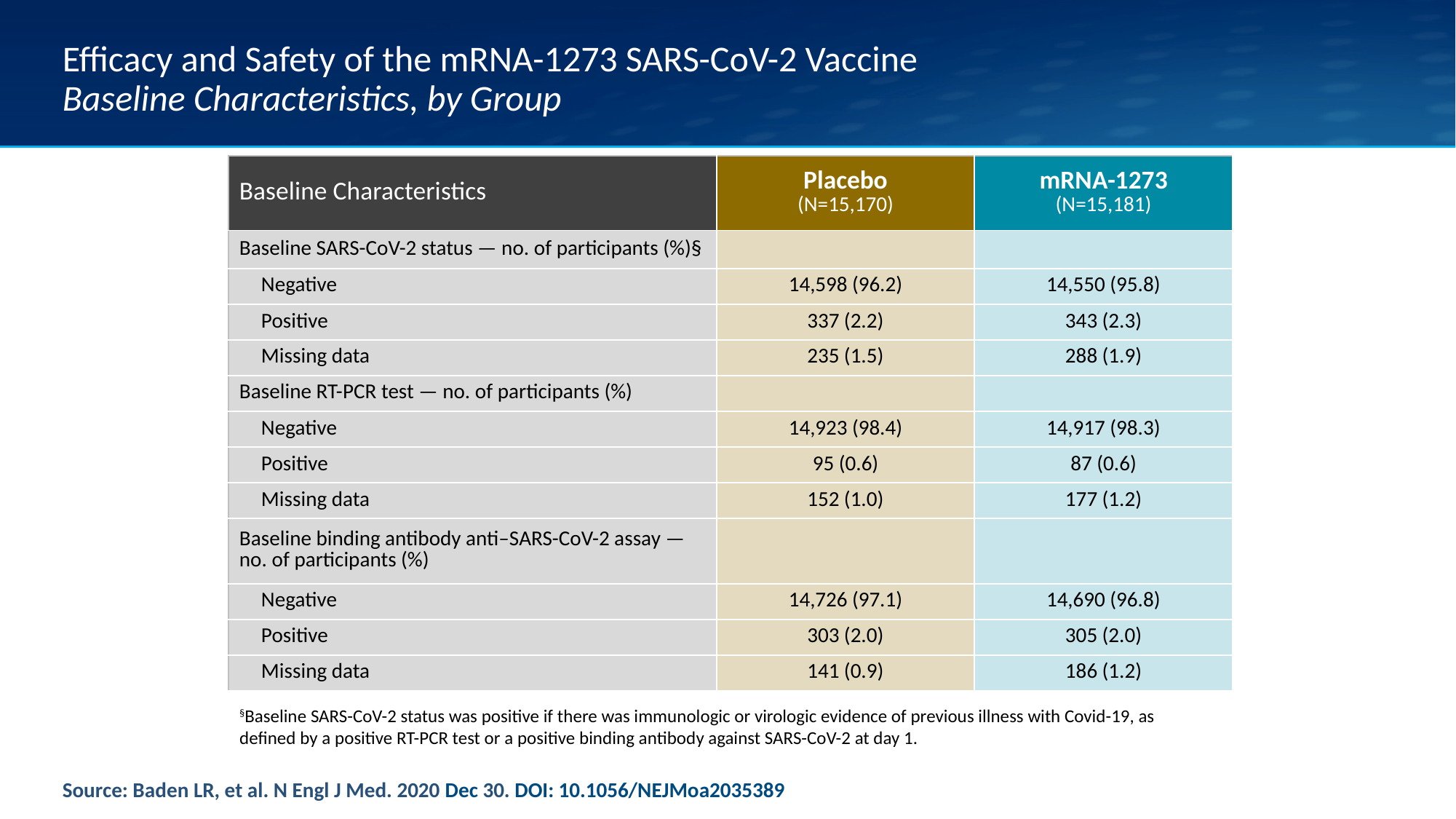

# Efficacy and Safety of the mRNA-1273 SARS-CoV-2 Vaccine Baseline Characteristics, by Group
| Baseline Characteristics | Placebo (N=15,170) | mRNA-1273 (N=15,181) |
| --- | --- | --- |
| Baseline SARS-CoV-2 status — no. of participants (%)§ |  |  |
| Negative | 14,598 (96.2) | 14,550 (95.8) |
| Positive | 337 (2.2) | 343 (2.3) |
| Missing data | 235 (1.5) | 288 (1.9) |
| Baseline RT-PCR test — no. of participants (%) |  |  |
| Negative | 14,923 (98.4) | 14,917 (98.3) |
| Positive | 95 (0.6) | 87 (0.6) |
| Missing data | 152 (1.0) | 177 (1.2) |
| Baseline binding antibody anti–SARS-CoV-2 assay — no. of participants (%) |  |  |
| Negative | 14,726 (97.1) | 14,690 (96.8) |
| Positive | 303 (2.0) | 305 (2.0) |
| Missing data | 141 (0.9) | 186 (1.2) |
§Baseline SARS-CoV-2 status was positive if there was immunologic or virologic evidence of previous illness with Covid-19, as defined by a positive RT-PCR test or a positive binding antibody against SARS-CoV-2 at day 1.
Source: Baden LR, et al. N Engl J Med. 2020 Dec 30. DOI: 10.1056/NEJMoa2035389